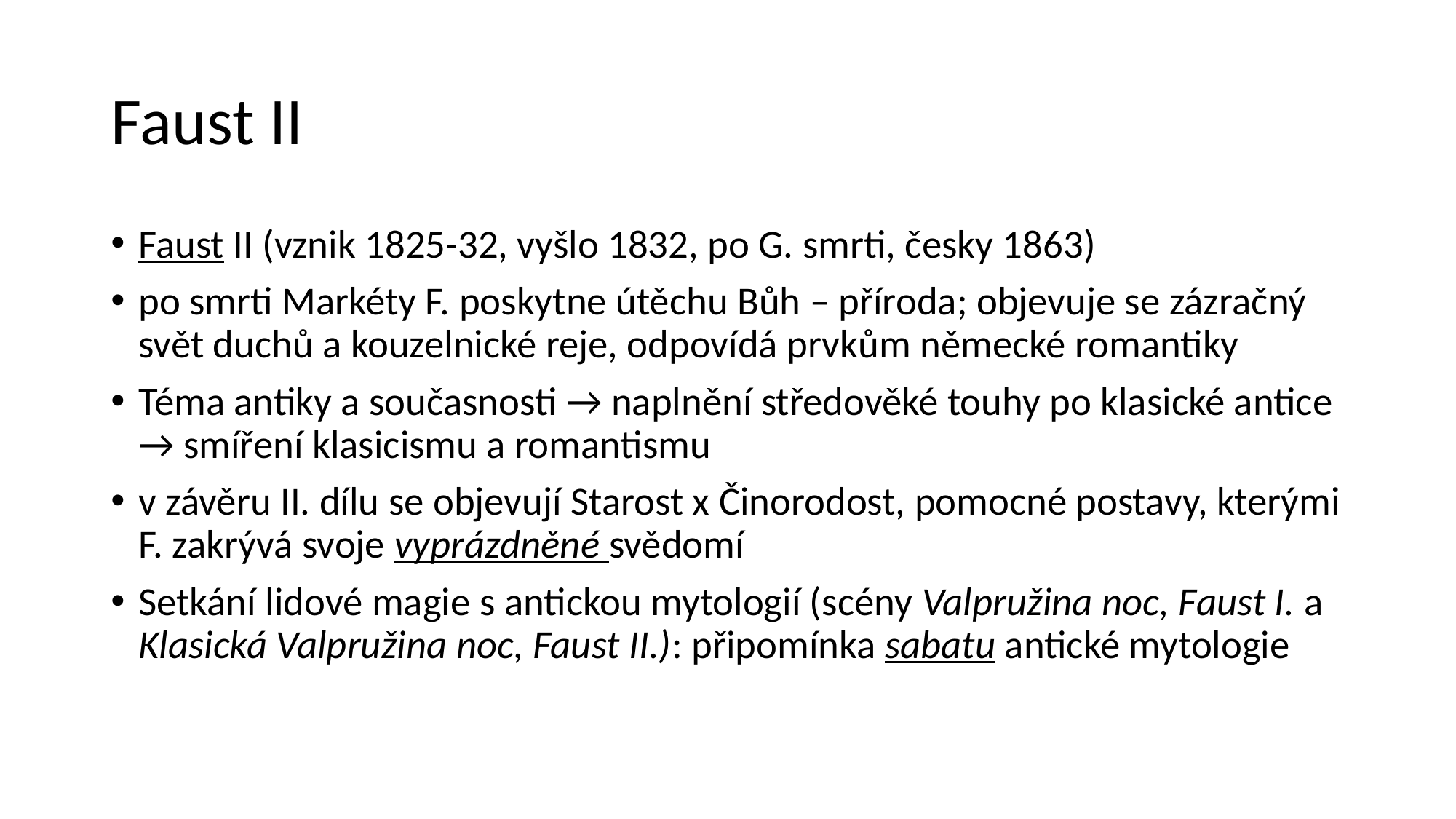

# Faust II
Faust II (vznik 1825-32, vyšlo 1832, po G. smrti, česky 1863)
po smrti Markéty F. poskytne útěchu Bůh – příroda; objevuje se zázračný svět duchů a kouzelnické reje, odpovídá prvkům německé romantiky
Téma antiky a současnosti → naplnění středověké touhy po klasické antice → smíření klasicismu a romantismu
v závěru II. dílu se objevují Starost x Činorodost, pomocné postavy, kterými F. zakrývá svoje vyprázdněné svědomí
Setkání lidové magie s antickou mytologií (scény Valpružina noc, Faust I. a Klasická Valpružina noc, Faust II.): připomínka sabatu antické mytologie